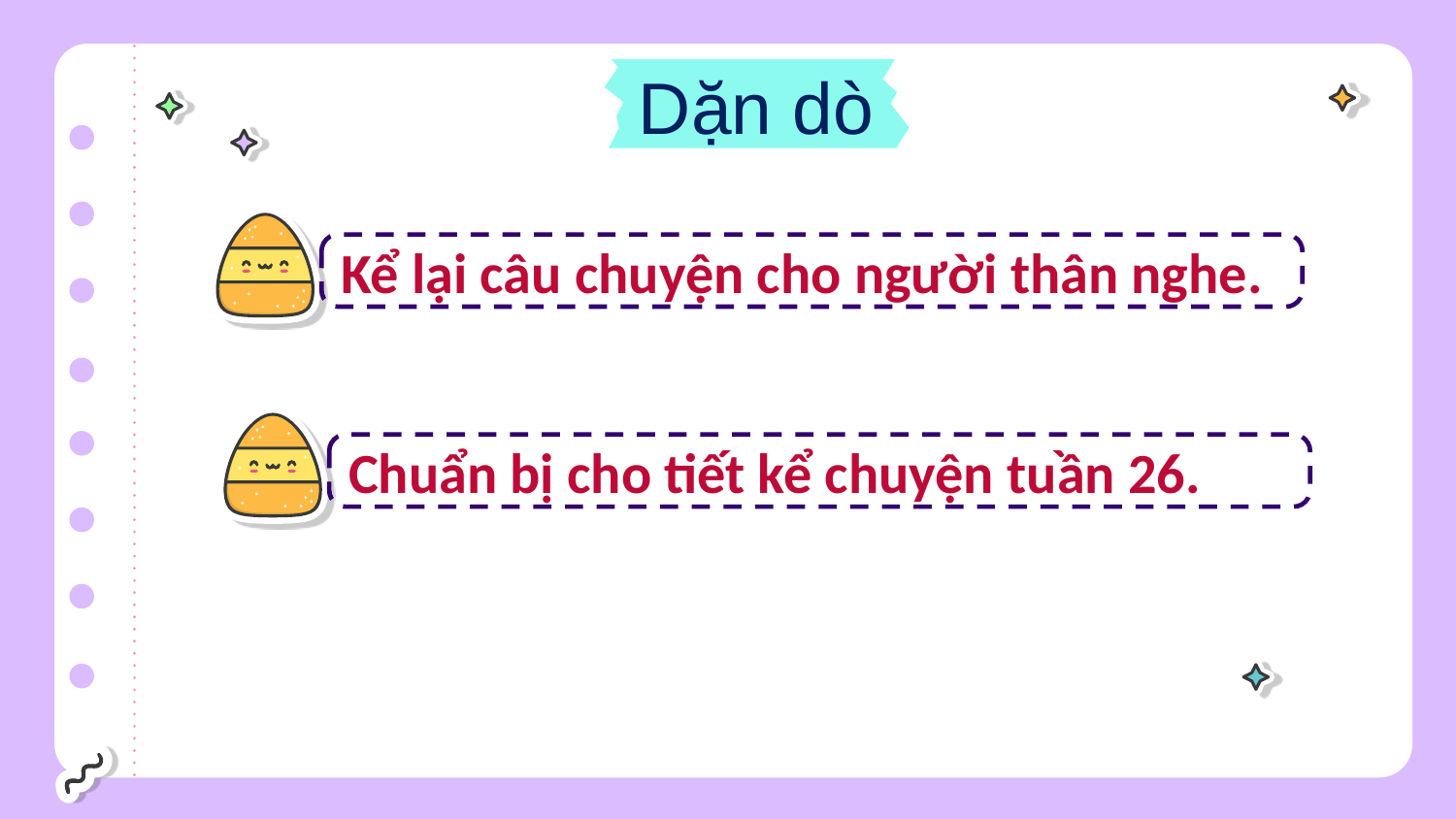

# Dặn dò

Kể lại câu chuyện cho người thân nghe.

Chuẩn bị cho tiết kể chuyện tuần 26.